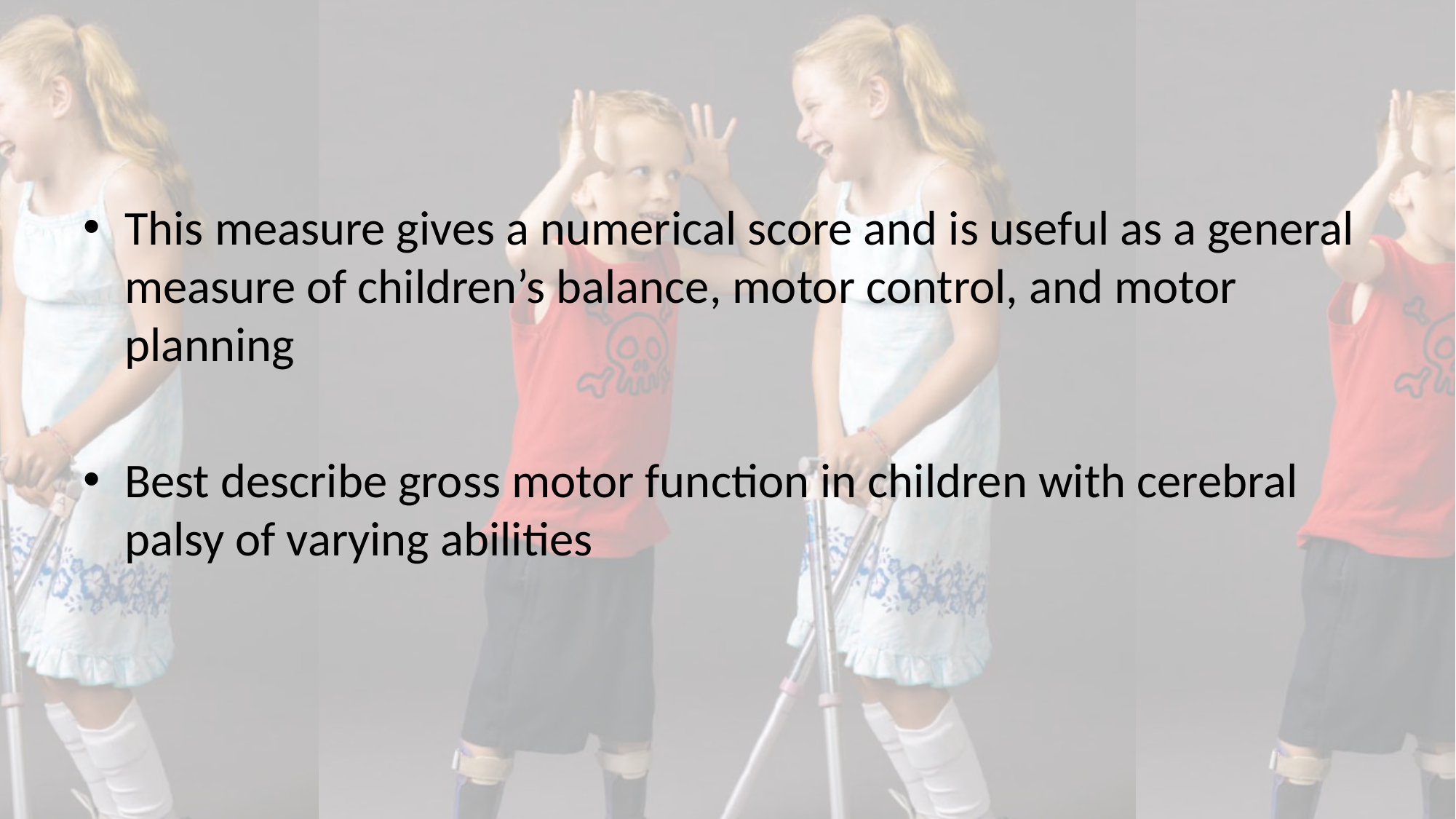

#
This measure gives a numerical score and is useful as a general measure of children’s balance, motor control, and motor planning

Best describe gross motor function in children with cerebral palsy of varying abilities